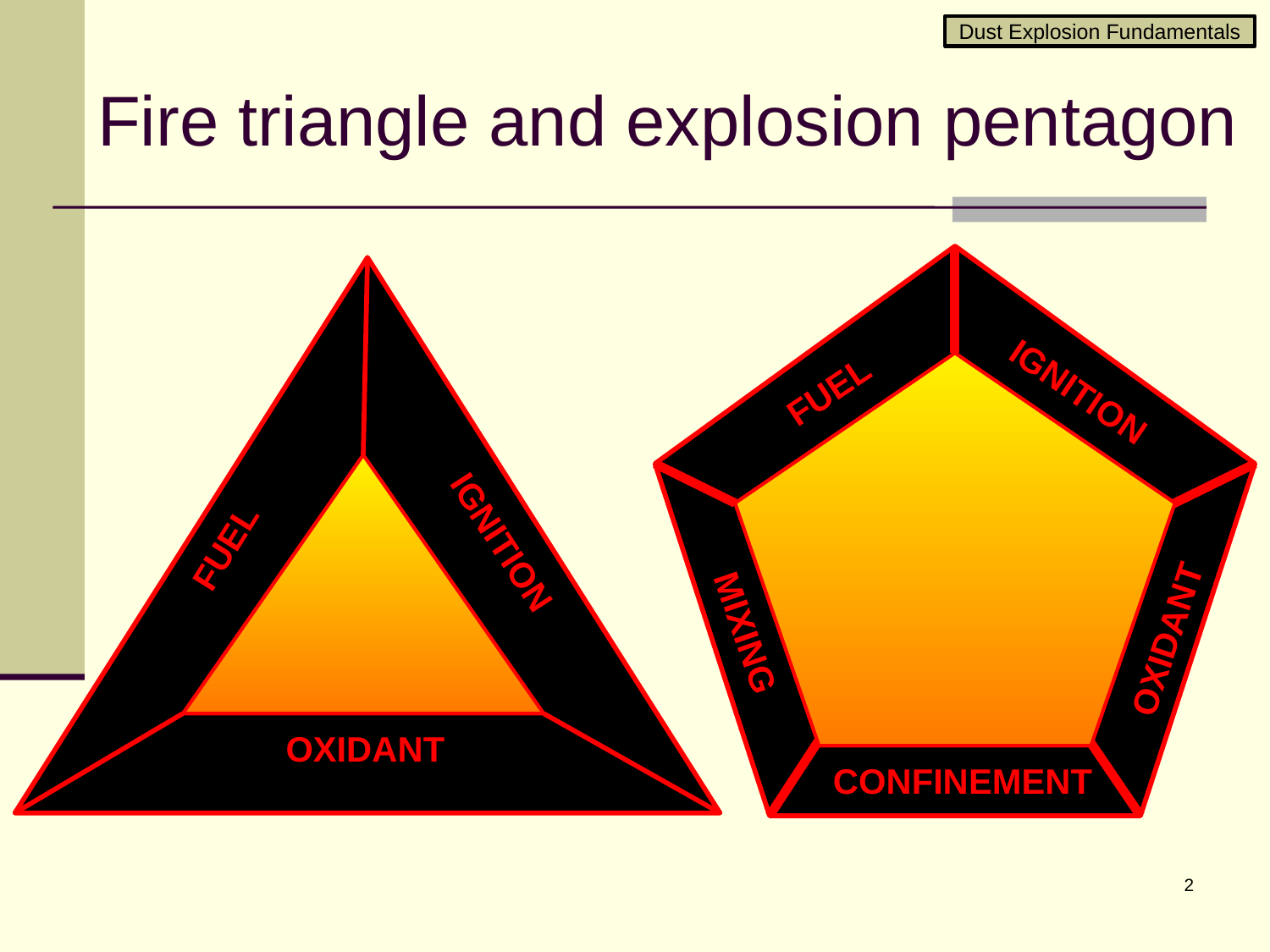

Dust Explosion Fundamentals
# Fire triangle and explosion pentagon

FUEL
IGNITION
MIXING
OXIDANT
CONFINEMENT

IGNITION
FUEL
OXIDANT
2